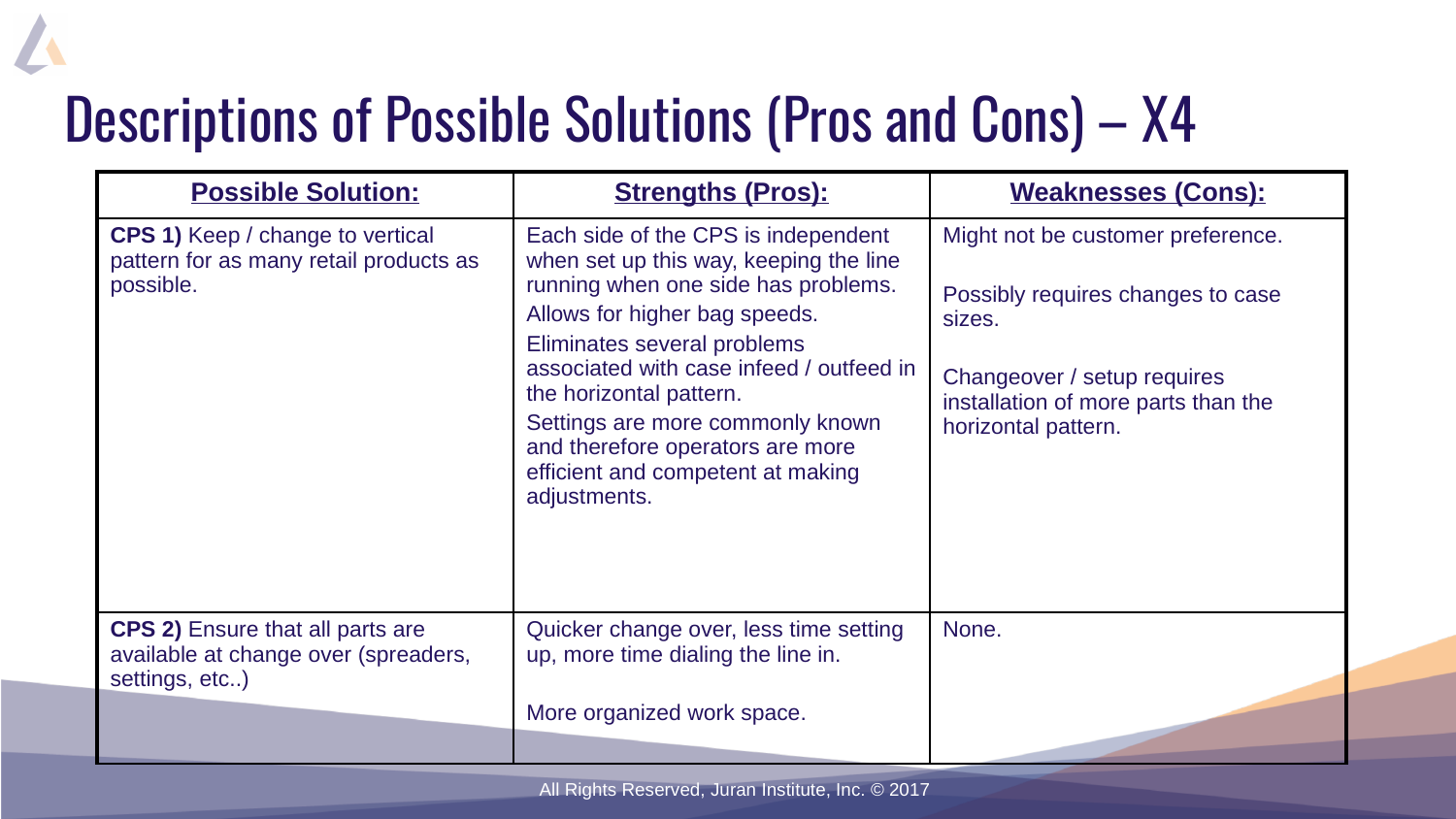

# Descriptions of Possible Solutions (Pros and Cons) – X4
| Possible Solution: | Strengths (Pros): | Weaknesses (Cons): |
| --- | --- | --- |
| CPS 1) Keep / change to vertical pattern for as many retail products as possible. | Each side of the CPS is independent when set up this way, keeping the line running when one side has problems. Allows for higher bag speeds. Eliminates several problems associated with case infeed / outfeed in the horizontal pattern. Settings are more commonly known and therefore operators are more efficient and competent at making adjustments. | Might not be customer preference. Possibly requires changes to case sizes. Changeover / setup requires installation of more parts than the horizontal pattern. |
| CPS 2) Ensure that all parts are available at change over (spreaders, settings, etc..) | Quicker change over, less time setting up, more time dialing the line in. More organized work space. | None. |